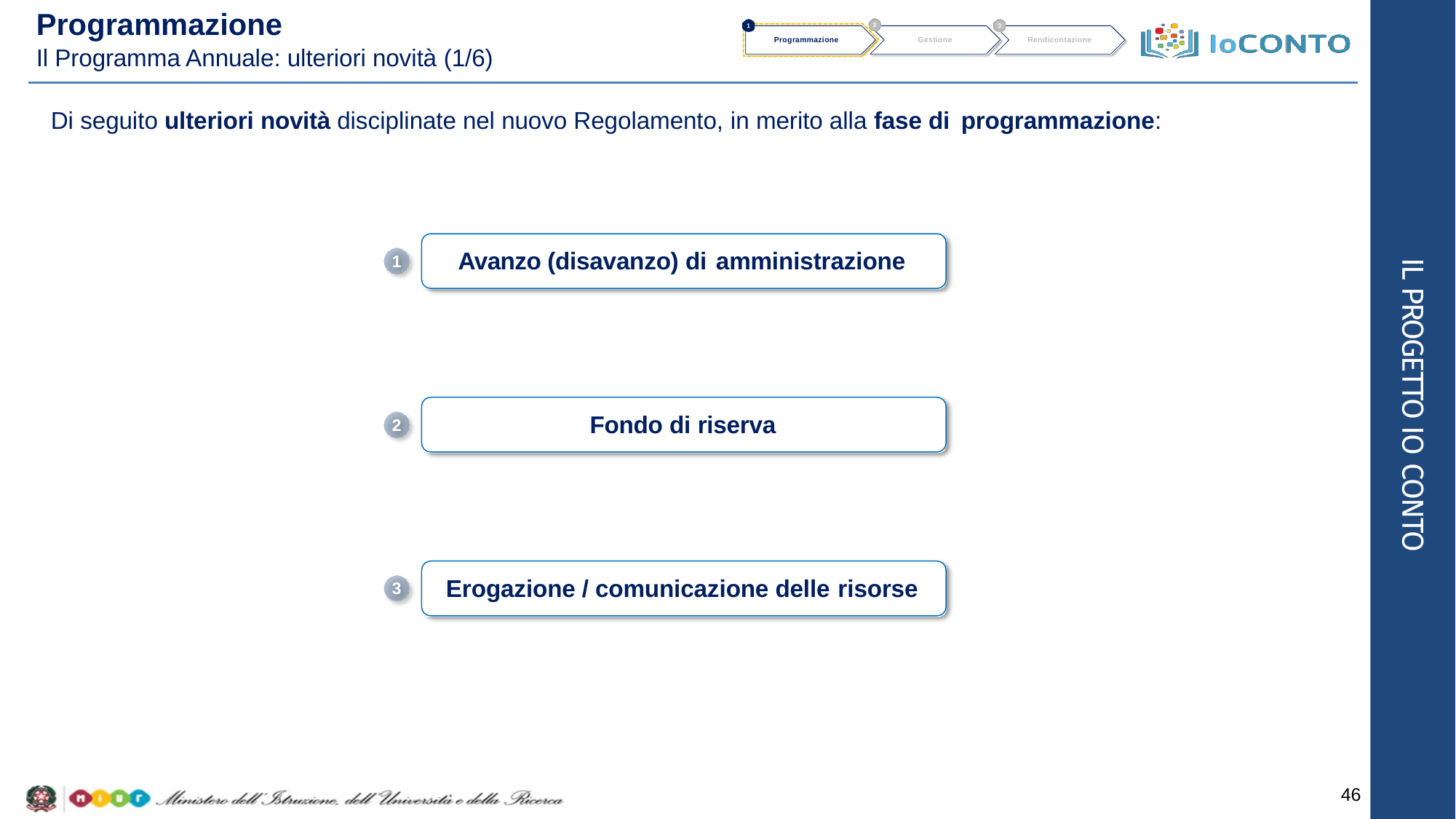

# Programmazione
Il Programma Annuale: ulteriori novità (1/6)

2
1
3

Programmazione
Gestione
Rendicontazione

Di seguito ulteriori novità disciplinate nel nuovo Regolamento, in merito alla fase di programmazione:

Avanzo (disavanzo) di amministrazione

1
IL PROGETTO IO CONTO

Fondo di riserva

2

Erogazione / comunicazione delle risorse

3
46